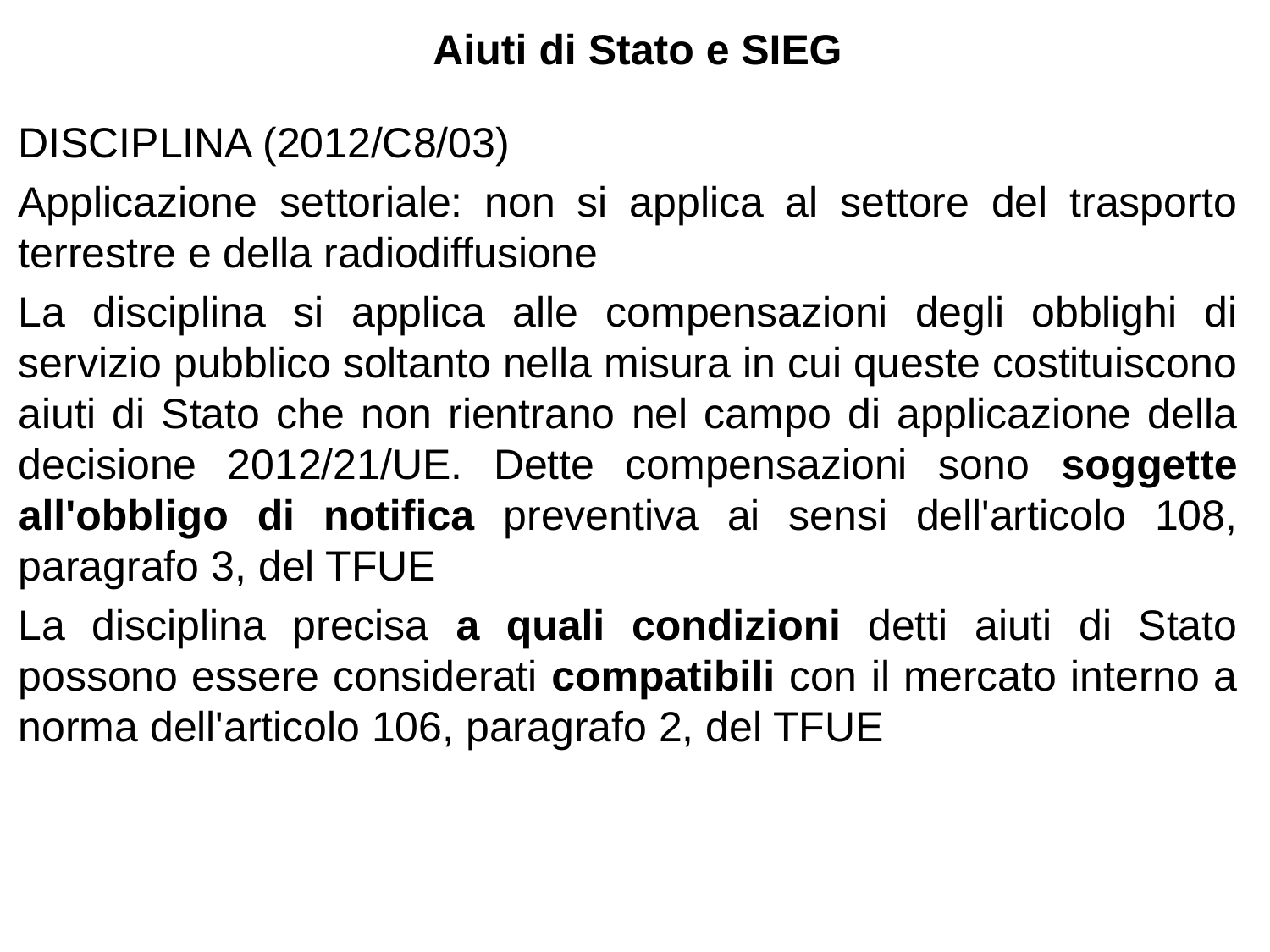

Aiuti di Stato e SIEG
DISCIPLINA (2012/C8/03)
Applicazione settoriale: non si applica al settore del trasporto terrestre e della radiodiffusione
La disciplina si applica alle compensazioni degli obblighi di servizio pubblico soltanto nella misura in cui queste costituiscono aiuti di Stato che non rientrano nel campo di applicazione della decisione 2012/21/UE. Dette compensazioni sono soggette all'obbligo di notifica preventiva ai sensi dell'articolo 108, paragrafo 3, del TFUE
La disciplina precisa a quali condizioni detti aiuti di Stato possono essere considerati compatibili con il mercato interno a norma dell'articolo 106, paragrafo 2, del TFUE